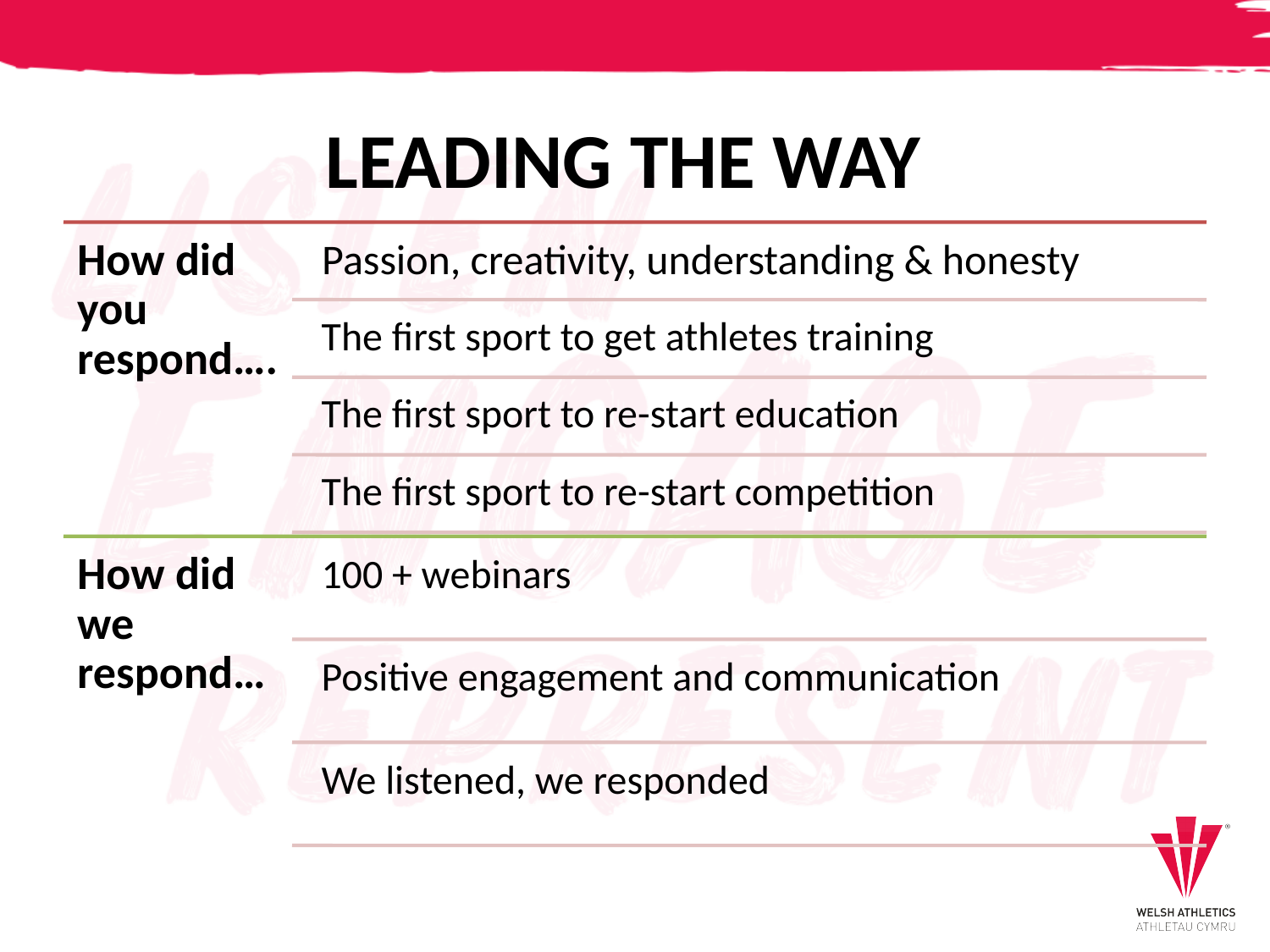

# LEADING THE WAY
How did you respond….
Passion, creativity, understanding & honesty
The first sport to get athletes training
The first sport to re-start education
The first sport to re-start competition
How did we respond…
100 + webinars
Positive engagement and communication
We listened, we responded